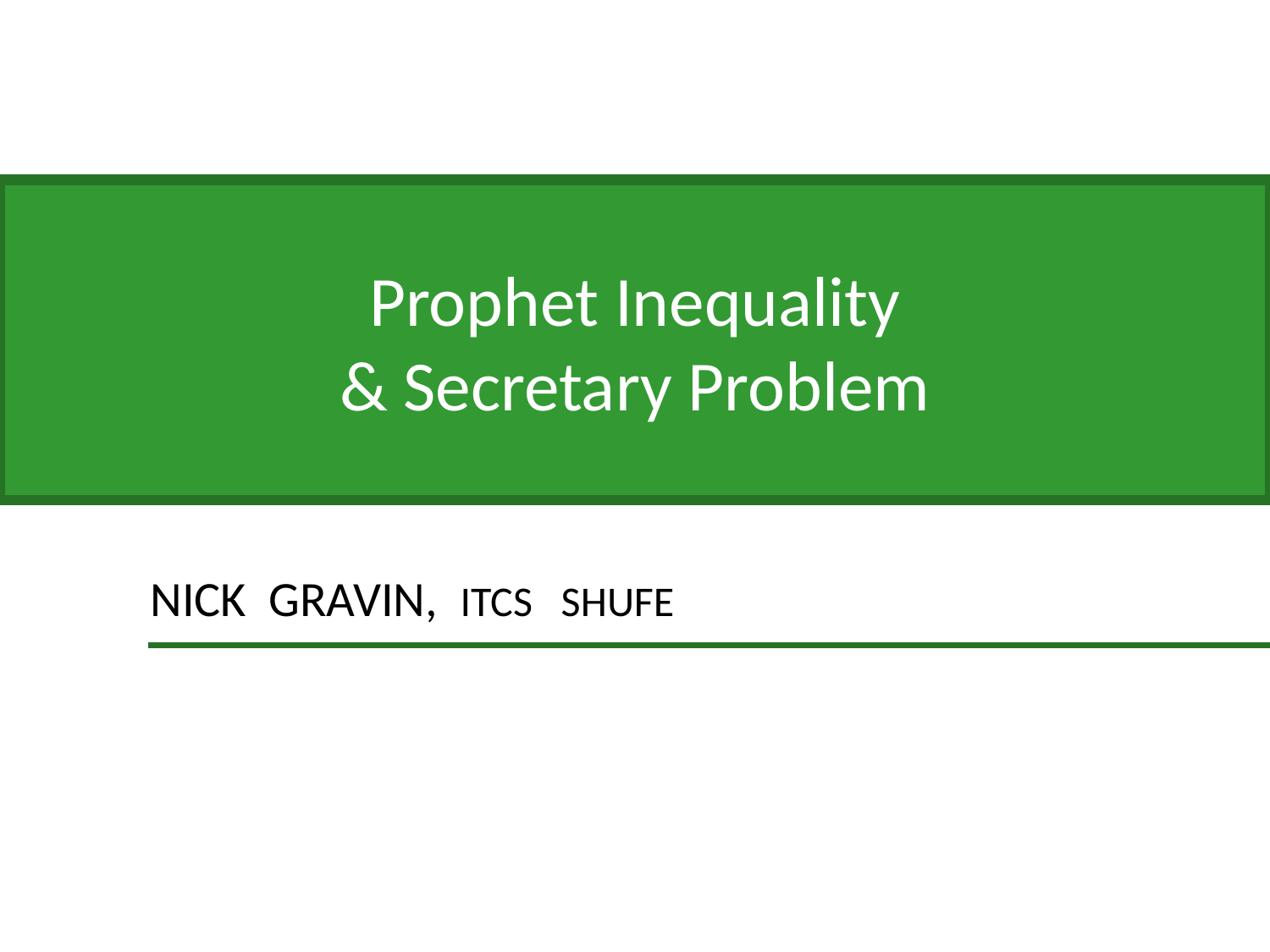

Prophet Inequality
& Secretary Problem
Nick  Gravin,  ITCS   SHUFE